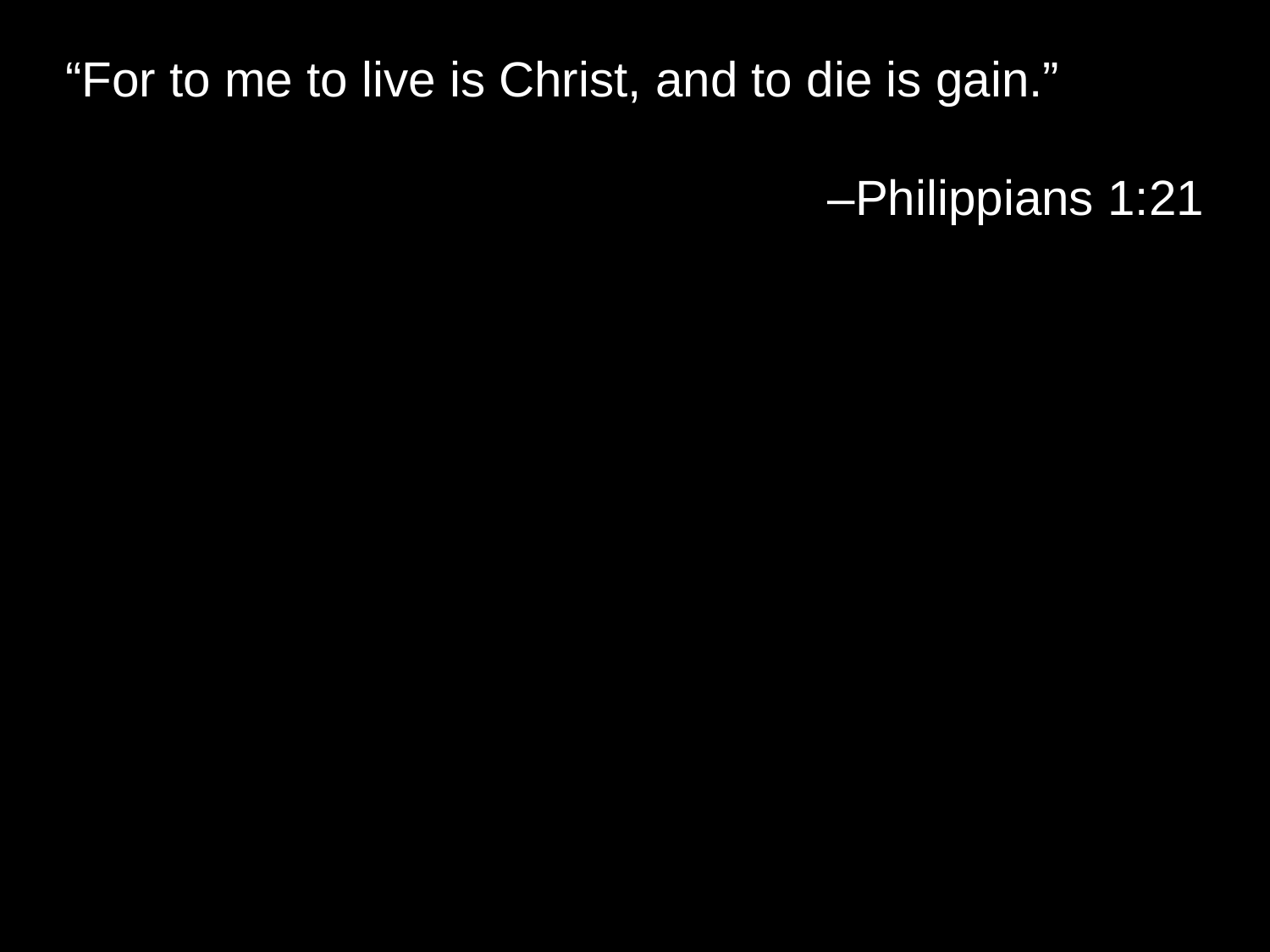

“For to me to live is Christ, and to die is gain.”

–Philippians 1:21